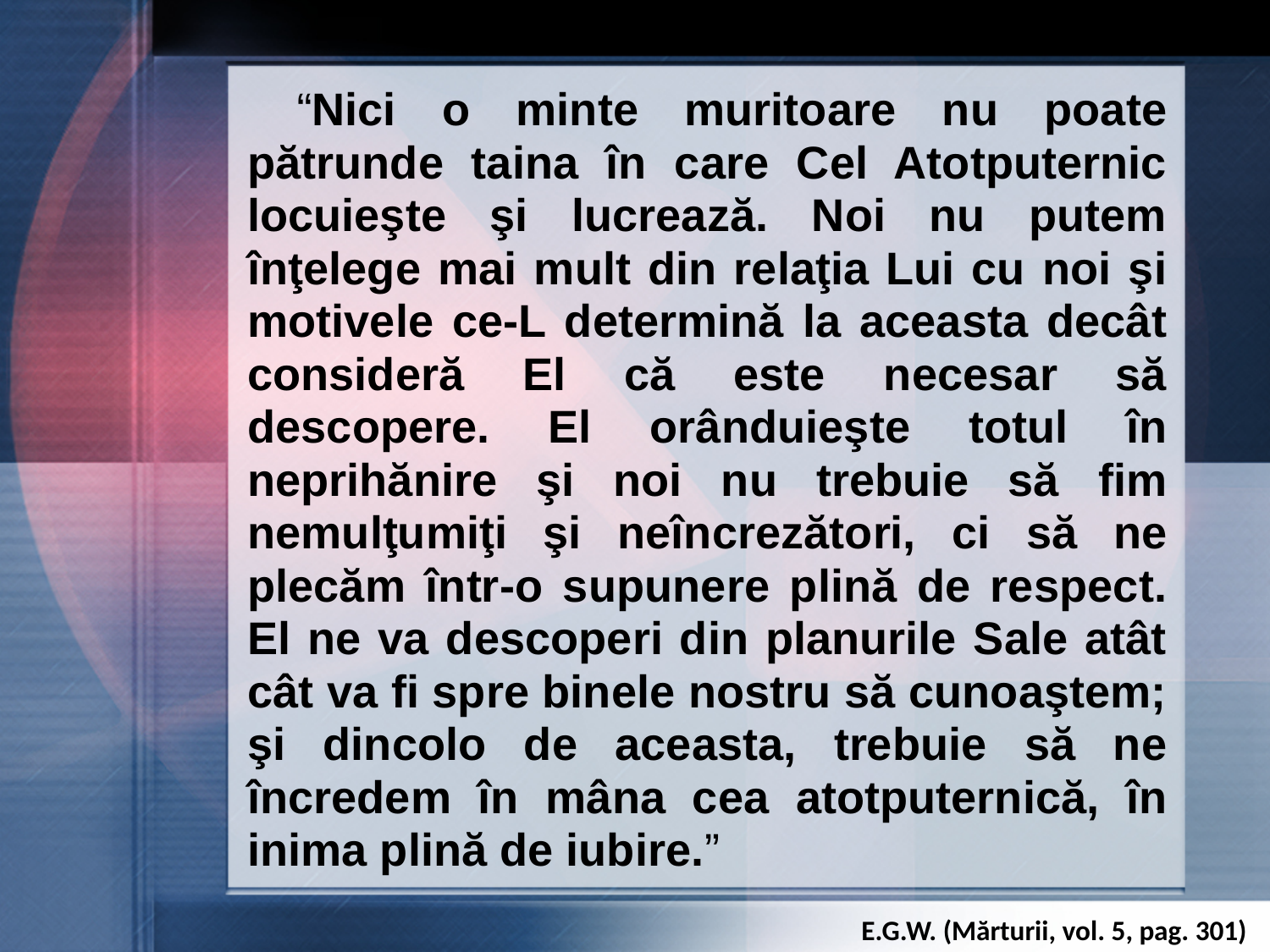

“Nici o minte muritoare nu poate pătrunde taina în care Cel Atotputernic locuieşte şi lucrează. Noi nu putem înţelege mai mult din relaţia Lui cu noi şi motivele ce-L determină la aceasta decât consideră El că este necesar să descopere. El orânduieşte totul în neprihănire şi noi nu trebuie să fim nemulţumiţi şi neîncrezători, ci să ne plecăm într-o supunere plină de respect. El ne va descoperi din planurile Sale atât cât va fi spre binele nostru să cunoaştem; şi dincolo de aceasta, trebuie să ne încredem în mâna cea atotputernică, în inima plină de iubire.”
E.G.W. (Mărturii, vol. 5, pag. 301)